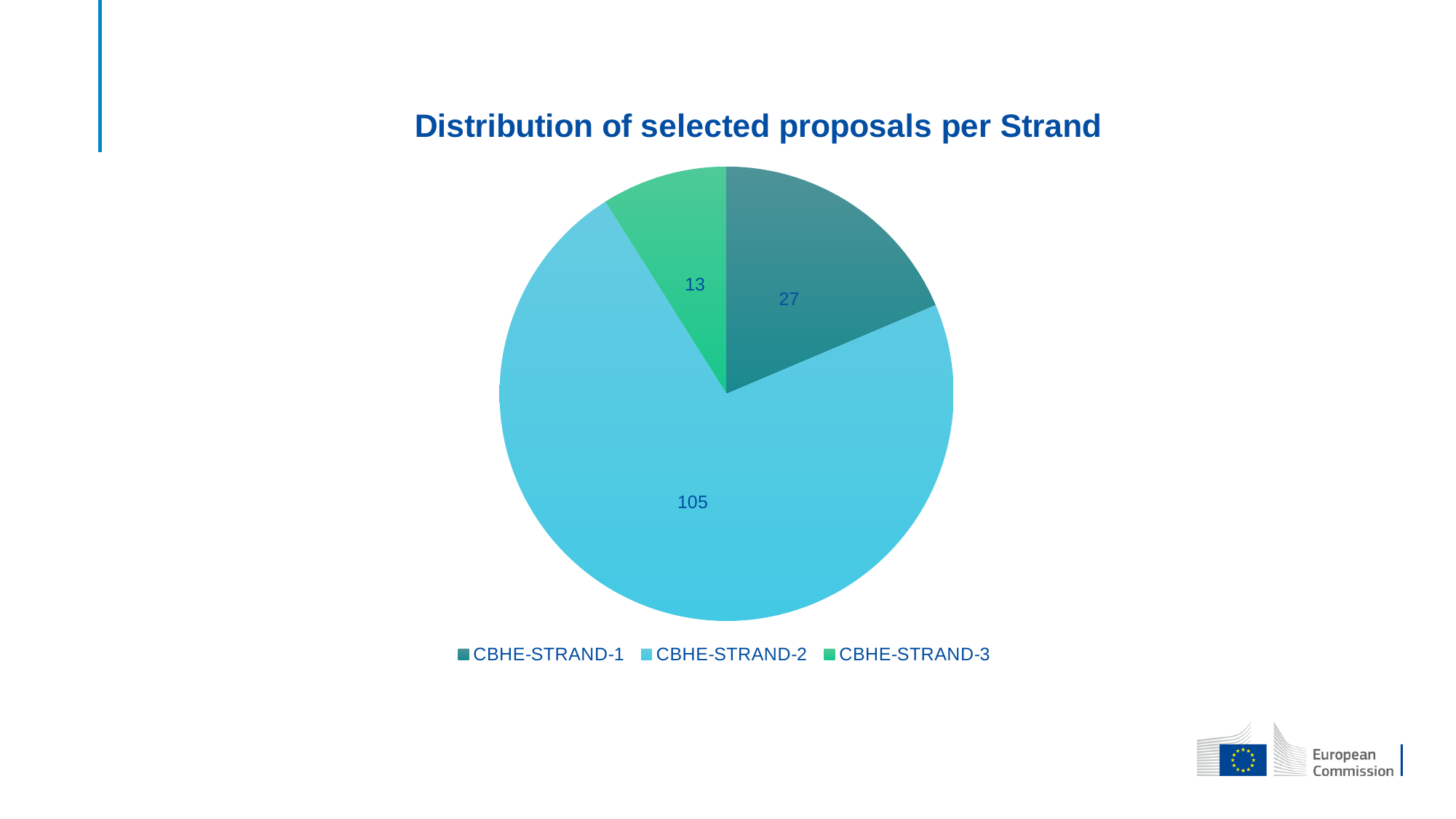

### Chart: Distribution of selected proposals per Strand

| Category | Count of Proposal Number 2022 (145) |
|---|---|
| CBHE-STRAND-1  | 27.0 |
| CBHE-STRAND-2  | 105.0 |
| CBHE-STRAND-3  | 13.0 |